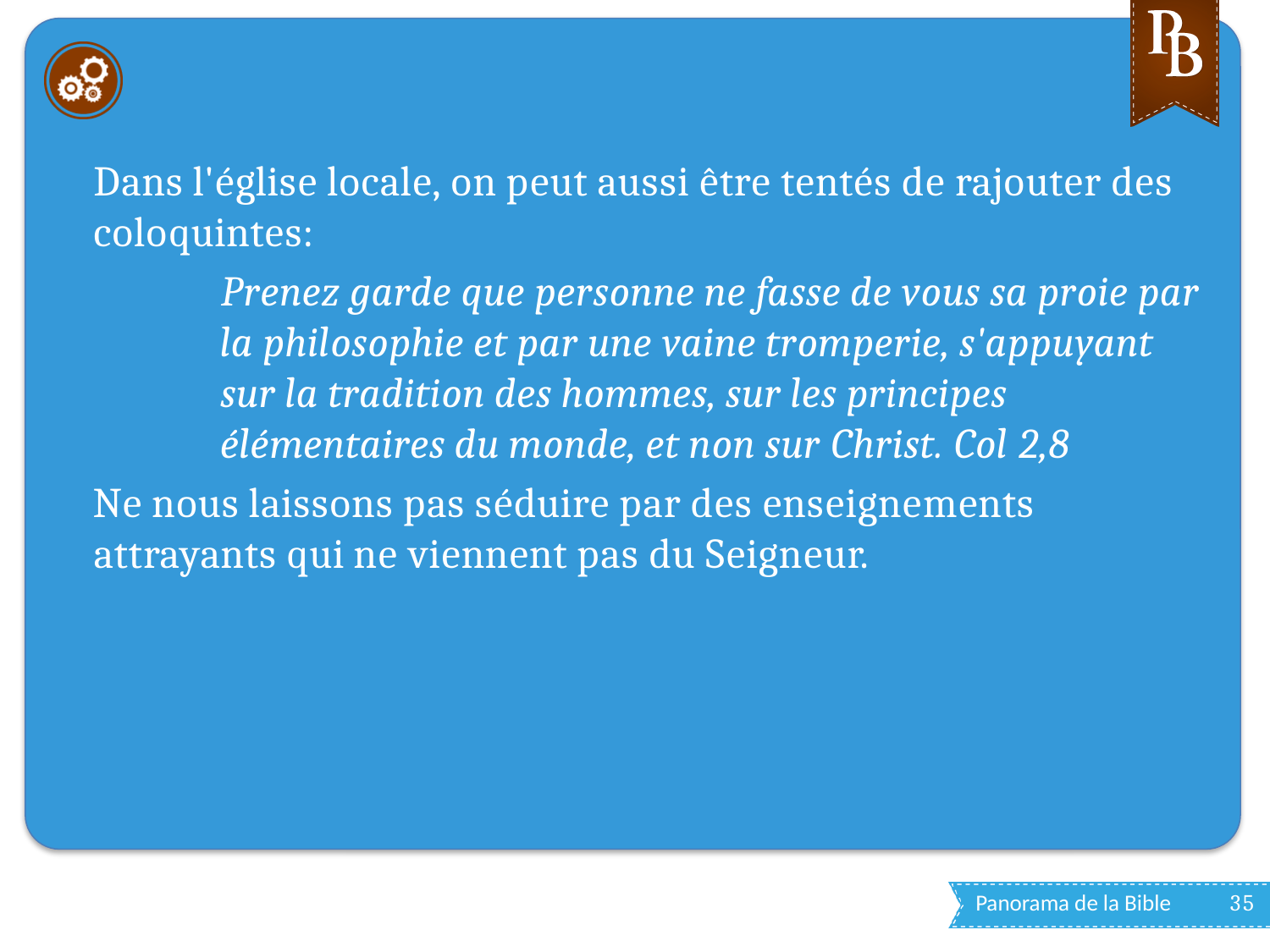

#
Dans l'église locale, on peut aussi être tentés de rajouter des coloquintes:
Prenez garde que personne ne fasse de vous sa proie par la philosophie et par une vaine tromperie, s'appuyant sur la tradition des hommes, sur les principes élémentaires du monde, et non sur Christ. Col 2,8
Ne nous laissons pas séduire par des enseignements attrayants qui ne viennent pas du Seigneur.